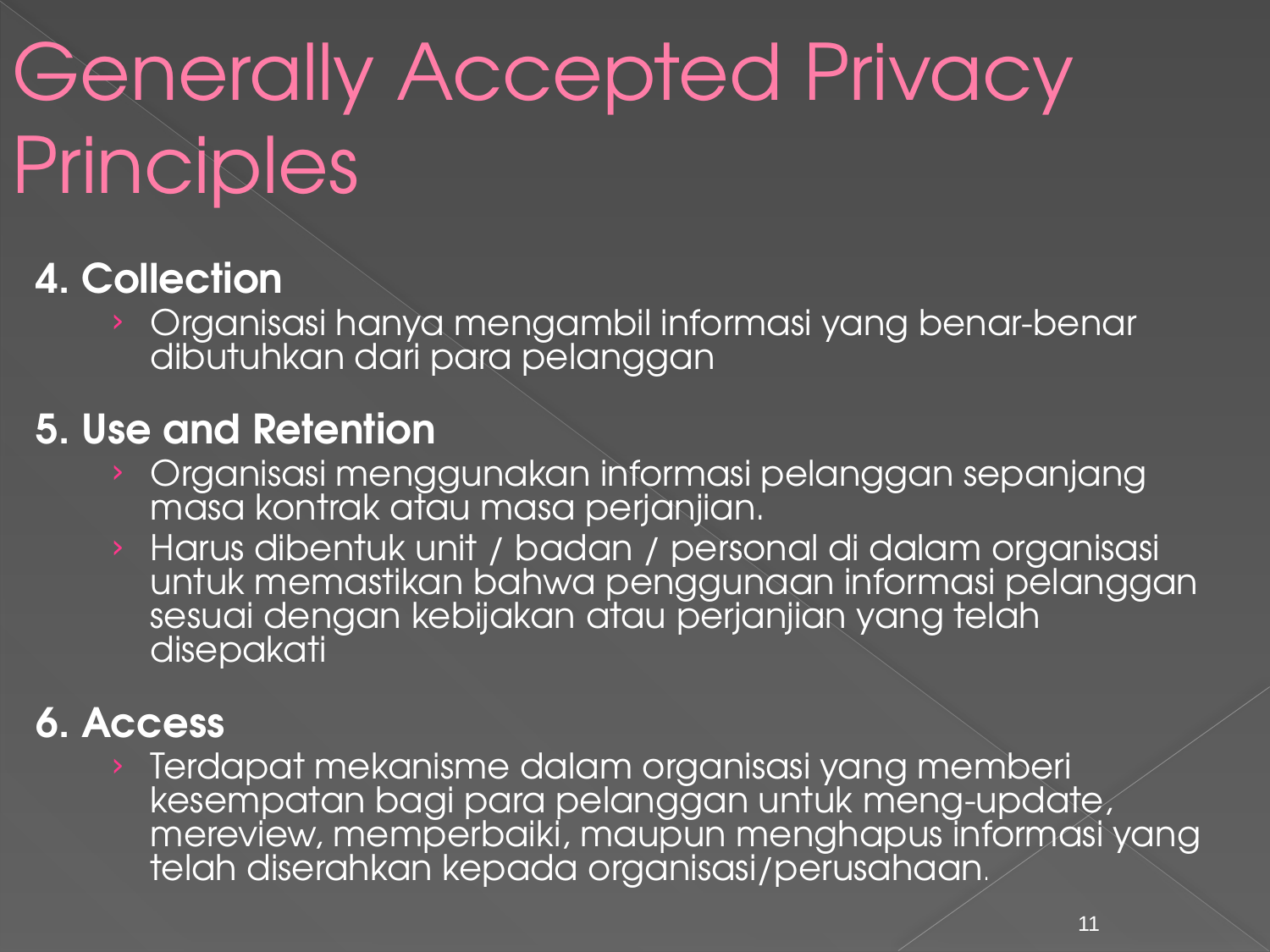

# Generally Accepted Privacy Principles
4. Collection
Organisasi hanya mengambil informasi yang benar-benar dibutuhkan dari para pelanggan

5. Use and Retention
Organisasi menggunakan informasi pelanggan sepanjang masa kontrak atau masa perjanjian.
Harus dibentuk unit / badan / personal di dalam organisasi untuk memastikan bahwa penggunaan informasi pelanggan sesuai dengan kebijakan atau perjanjian yang telah disepakati

6. Access
Terdapat mekanisme dalam organisasi yang memberi kesempatan bagi para pelanggan untuk meng-update, mereview, memperbaiki, maupun menghapus informasi yang telah diserahkan kepada organisasi/perusahaan.

11